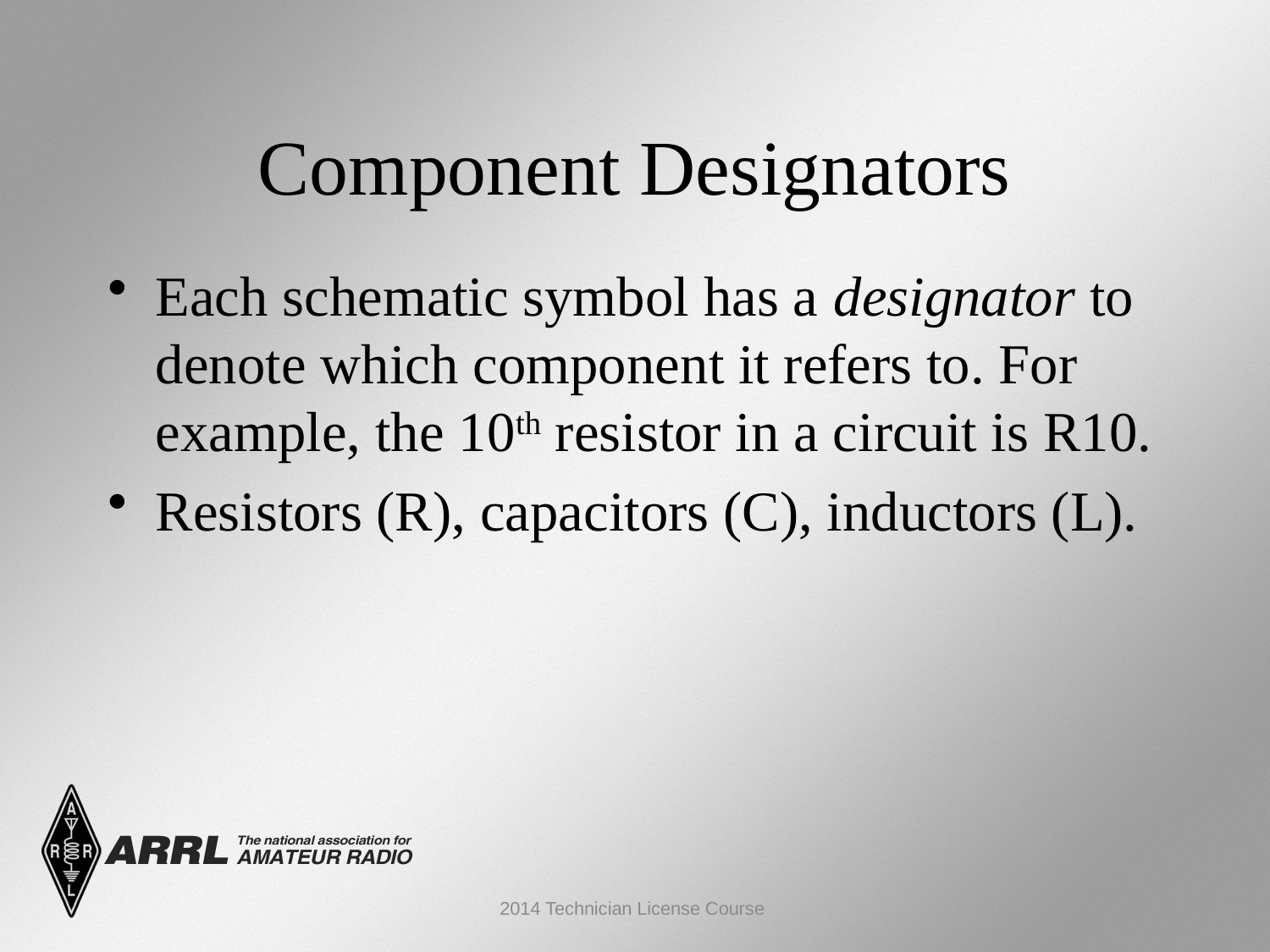

Component Designators
Each schematic symbol has a designator to denote which component it refers to. For example, the 10th resistor in a circuit is R10.
Resistors (R), capacitors (C), inductors (L).
2014 Technician License Course